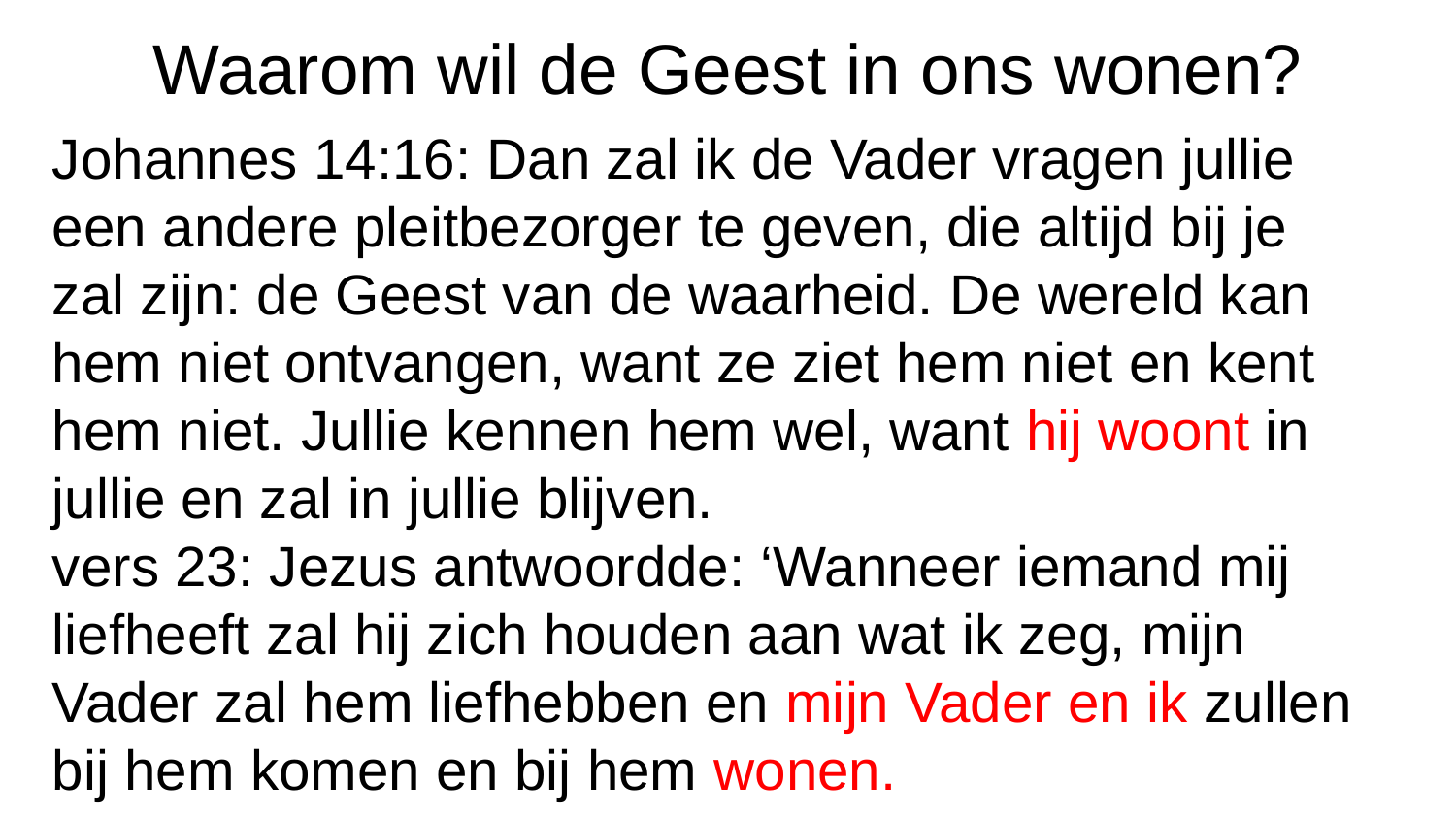

# Waarom wil de Geest in ons wonen?
Johannes 14:16: Dan zal ik de Vader vragen jullie een andere pleitbezorger te geven, die altijd bij je zal zijn: de Geest van de waarheid. De wereld kan hem niet ontvangen, want ze ziet hem niet en kent hem niet. Jullie kennen hem wel, want hij woont in jullie en zal in jullie blijven.
vers 23: Jezus antwoordde: ‘Wanneer iemand mij liefheeft zal hij zich houden aan wat ik zeg, mijn Vader zal hem liefhebben en mijn Vader en ik zullen bij hem komen en bij hem wonen.